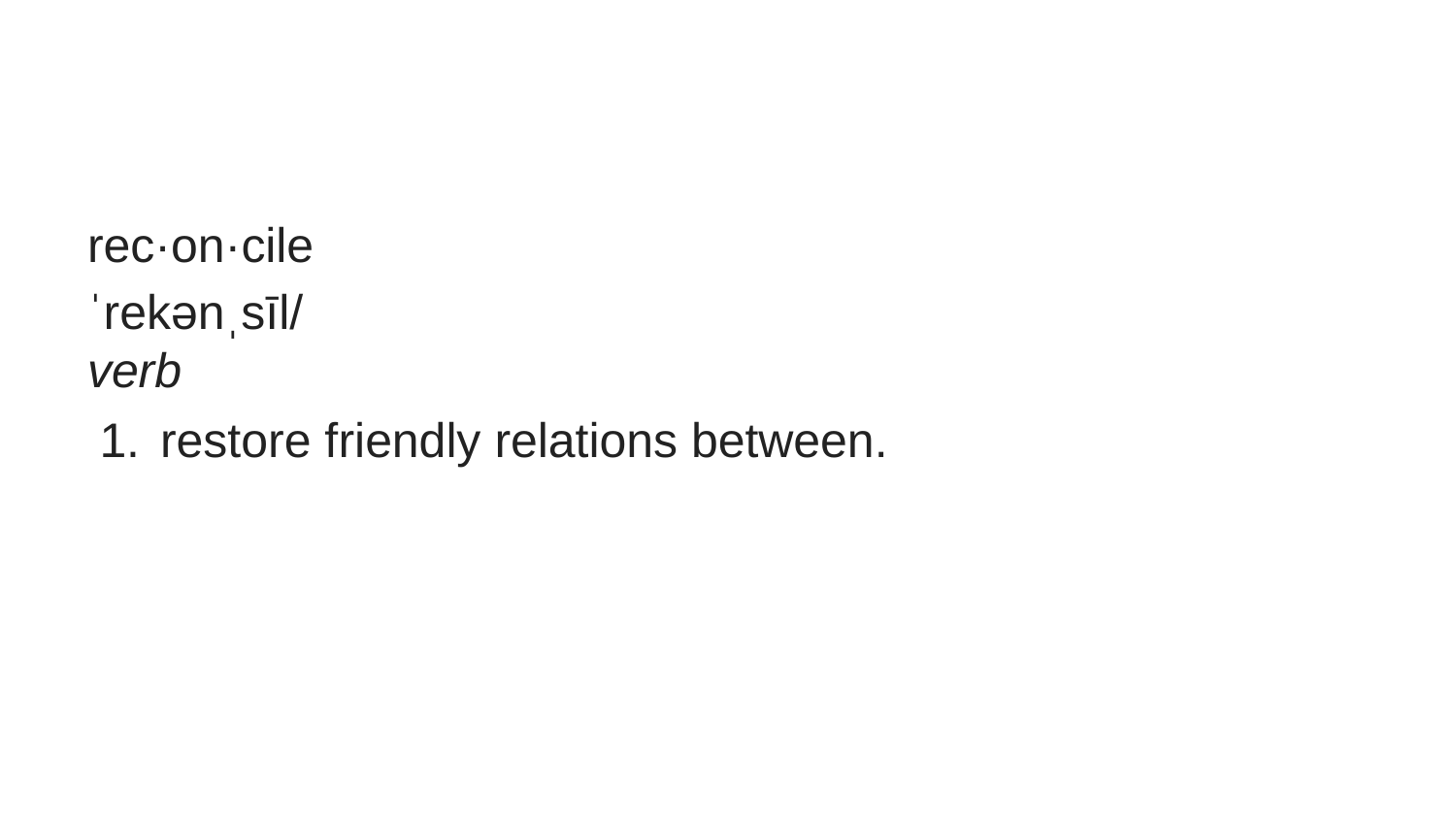

#
rec·on·cile
ˈrekənˌsīl/
verb
restore friendly relations between.